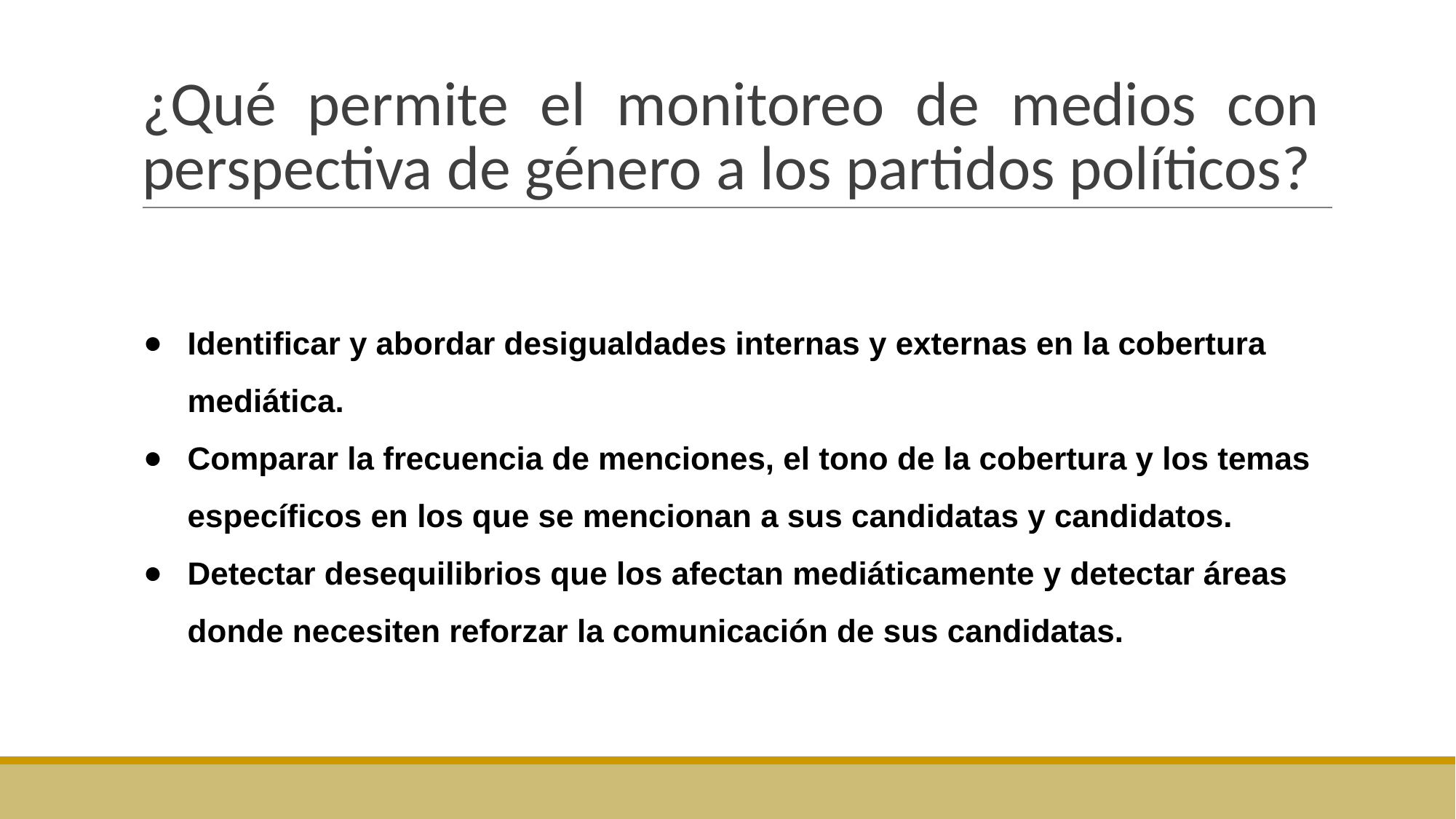

# ¿Qué permite el monitoreo de medios con perspectiva de género a los partidos políticos?

Identificar y abordar desigualdades internas y externas en la cobertura mediática.
Comparar la frecuencia de menciones, el tono de la cobertura y los temas específicos en los que se mencionan a sus candidatas y candidatos.
Detectar desequilibrios que los afectan mediáticamente y detectar áreas donde necesiten reforzar la comunicación de sus candidatas.